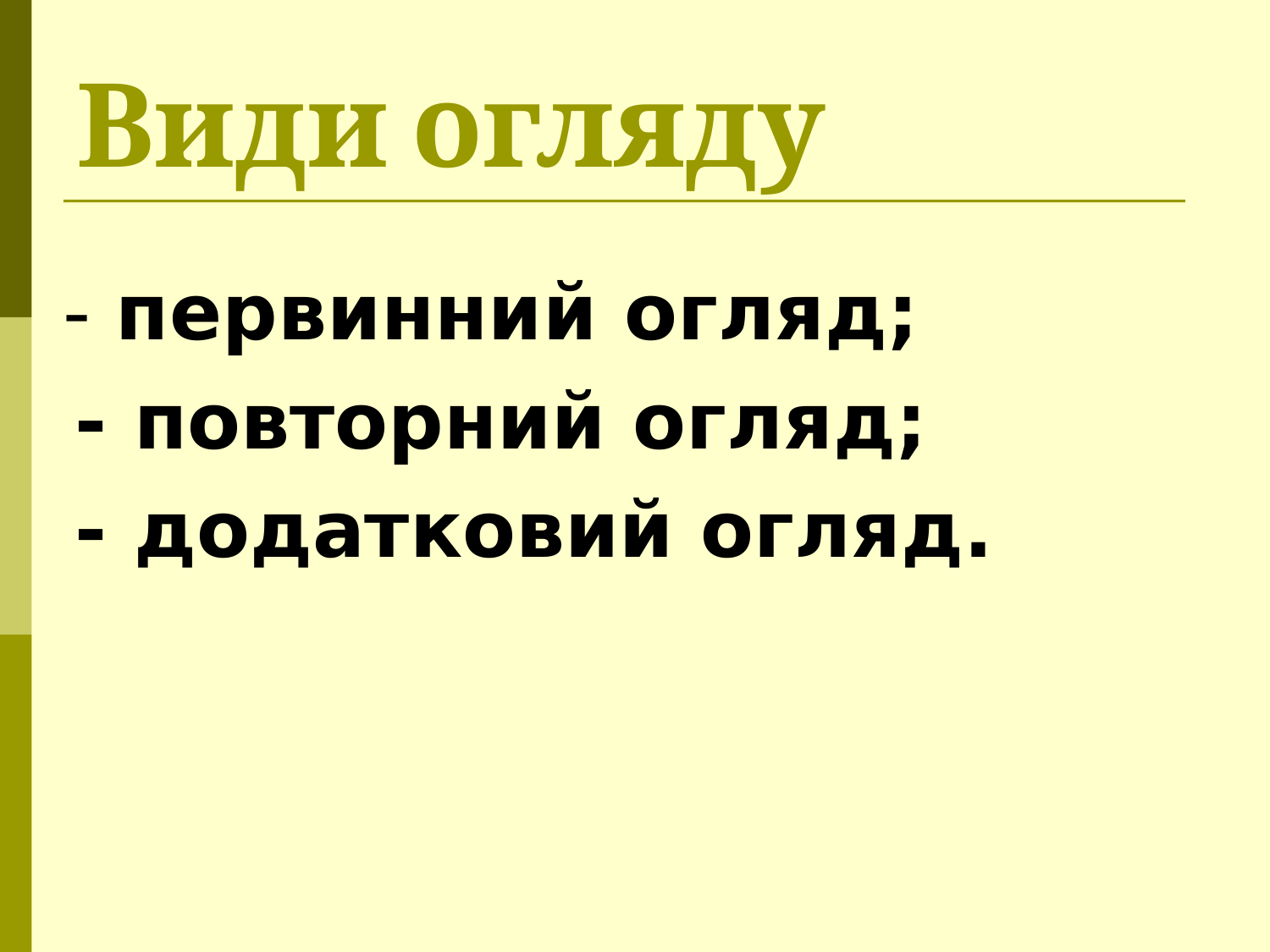

# Види огляду
 - первинний огляд;
 - повторний огляд;
 - додатковий огляд.